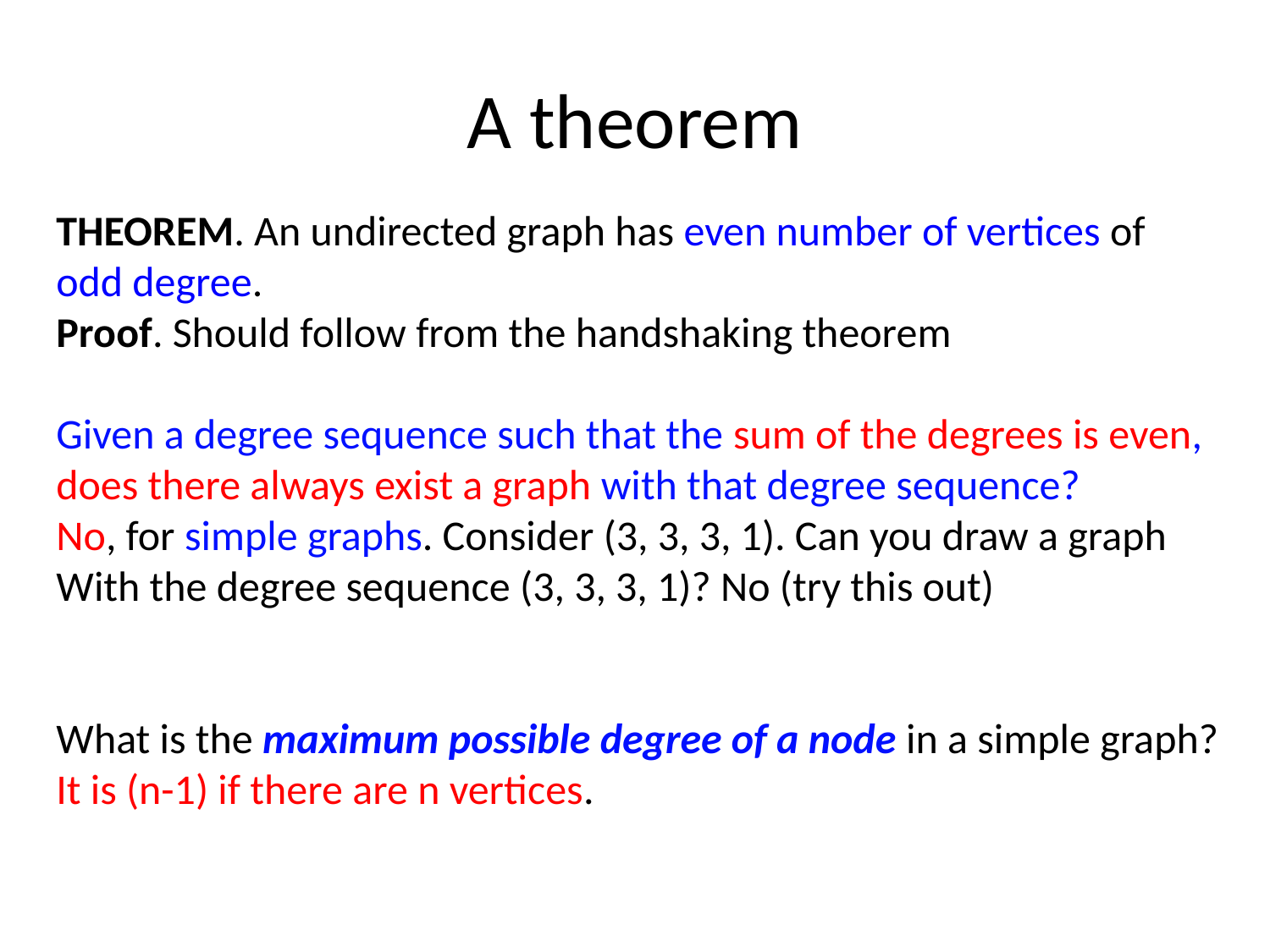

# A theorem
THEOREM. An undirected graph has even number of vertices of
odd degree.
Proof. Should follow from the handshaking theorem

Given a degree sequence such that the sum of the degrees is even,
does there always exist a graph with that degree sequence?
No, for simple graphs. Consider (3, 3, 3, 1). Can you draw a graph
With the degree sequence (3, 3, 3, 1)? No (try this out)

What is the maximum possible degree of a node in a simple graph?
It is (n-1) if there are n vertices.